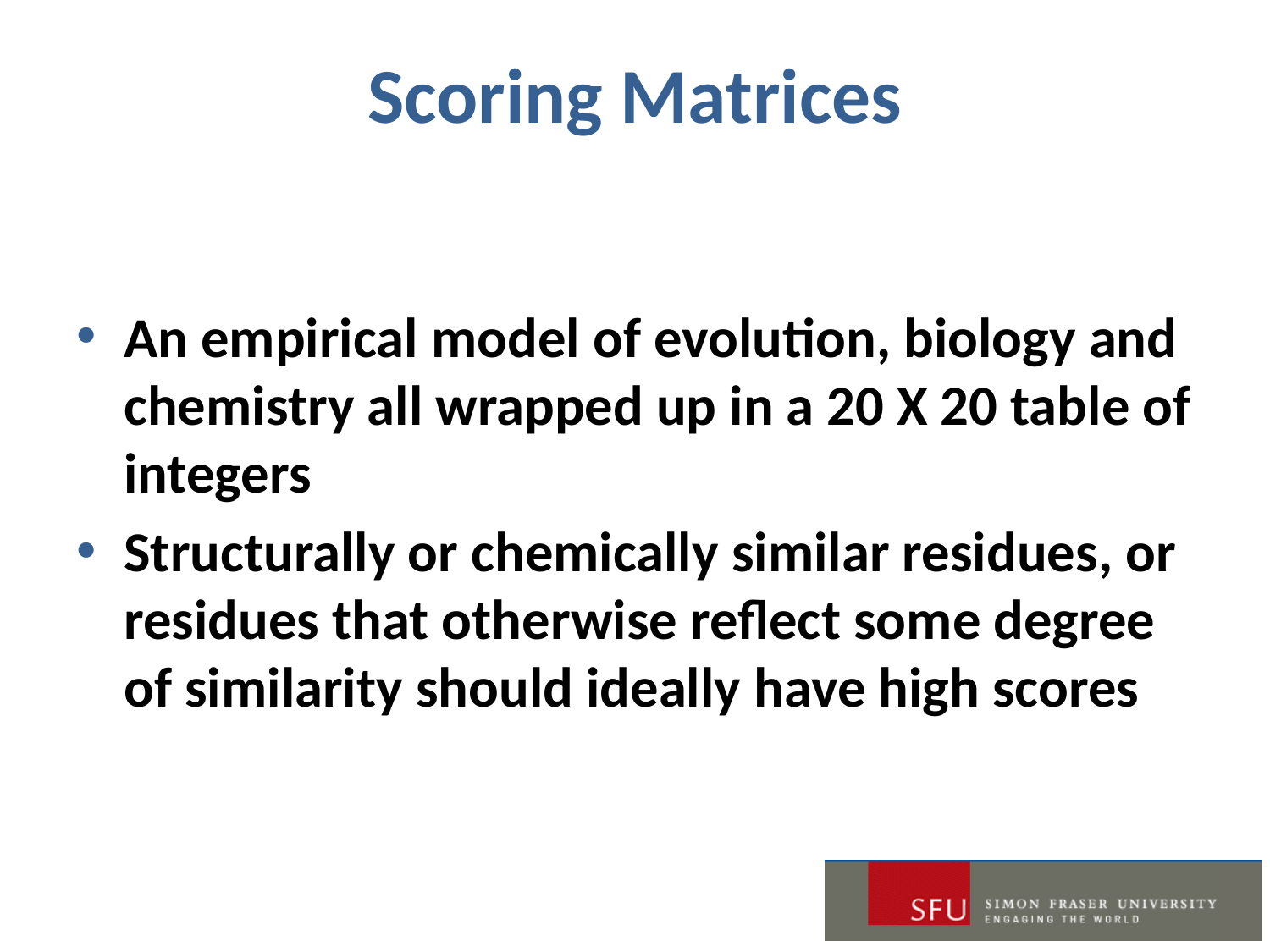

# Scoring Matrices
An empirical model of evolution, biology and chemistry all wrapped up in a 20 X 20 table of integers
Structurally or chemically similar residues, or residues that otherwise reflect some degree of similarity should ideally have high scores